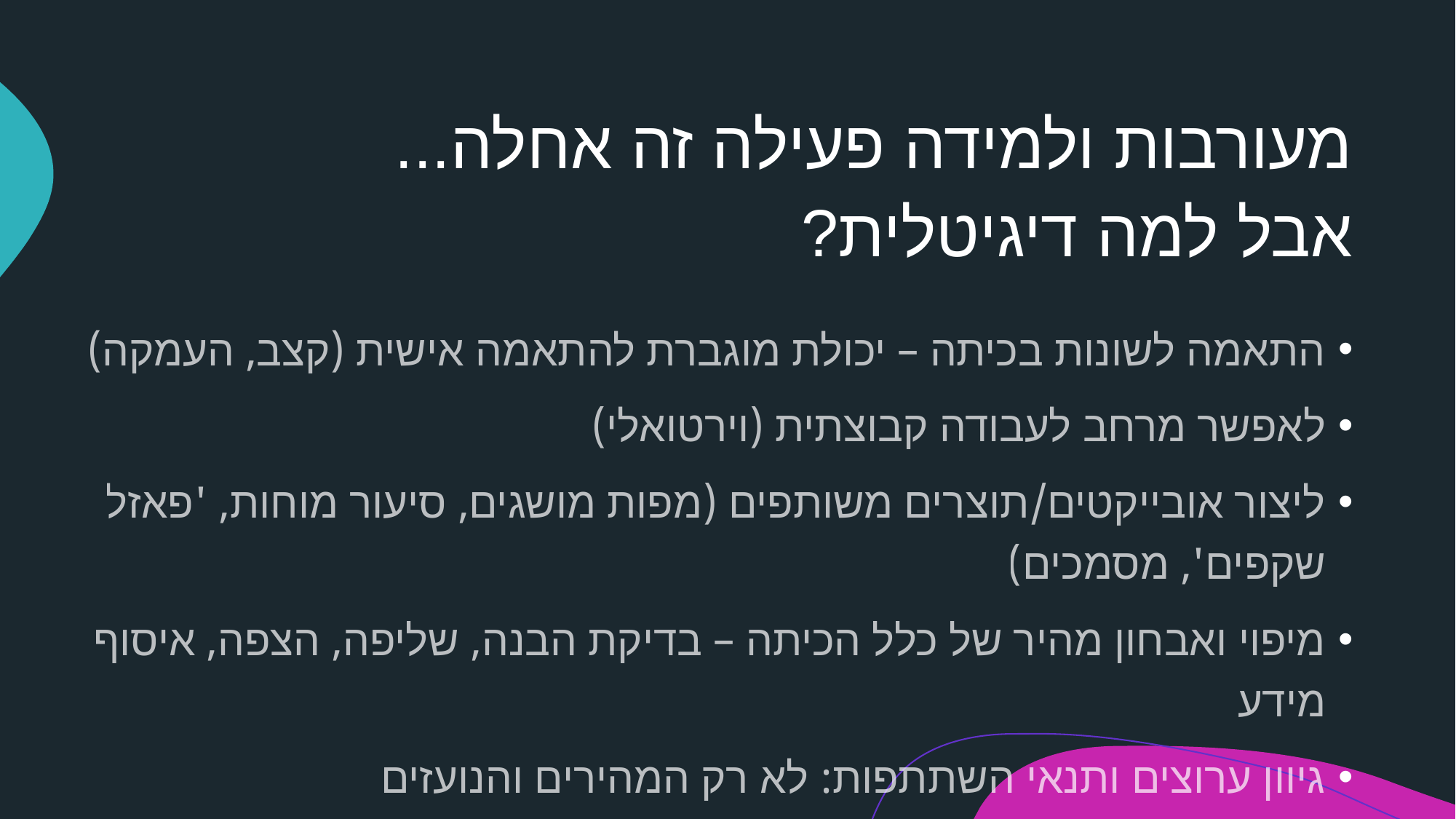

# מעורבות ולמידה פעילה זה אחלה... אבל למה דיגיטלית?
התאמה לשונות בכיתה – יכולת מוגברת להתאמה אישית (קצב, העמקה)
לאפשר מרחב לעבודה קבוצתית (וירטואלי)
ליצור אובייקטים/תוצרים משותפים (מפות מושגים, סיעור מוחות, 'פאזל שקפים', מסמכים)
מיפוי ואבחון מהיר של כלל הכיתה – בדיקת הבנה, שליפה, הצפה, איסוף מידע
גיוון ערוצים ותנאי השתתפות: לא רק המהירים והנועזים